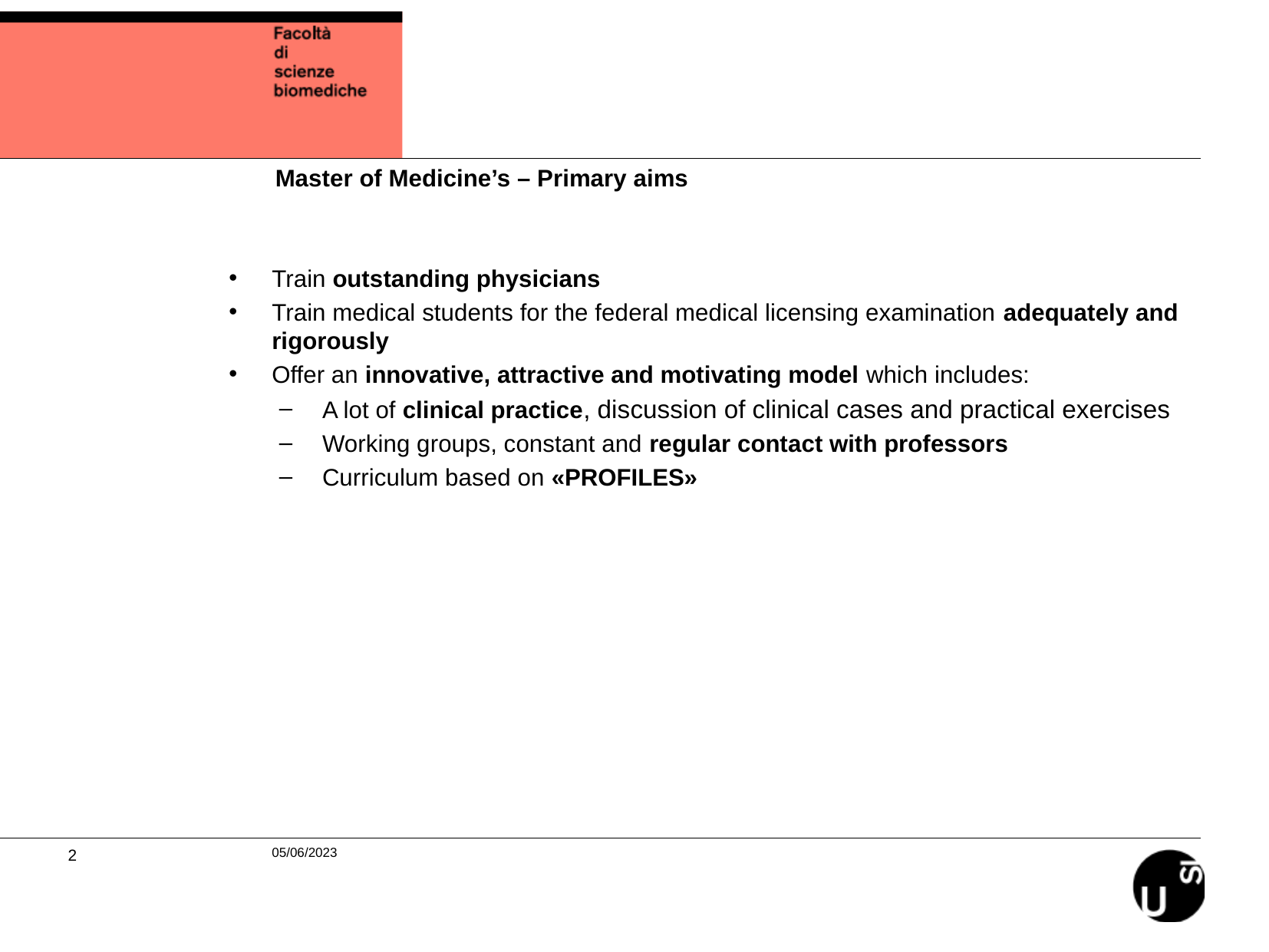

Master of Medicine’s – Primary aims

Train outstanding physicians
Train medical students for the federal medical licensing examination adequately and rigorously
Offer an innovative, attractive and motivating model which includes:
A lot of clinical practice, discussion of clinical cases and practical exercises
Working groups, constant and regular contact with professors
Curriculum based on «PROFILES»
05/06/2023